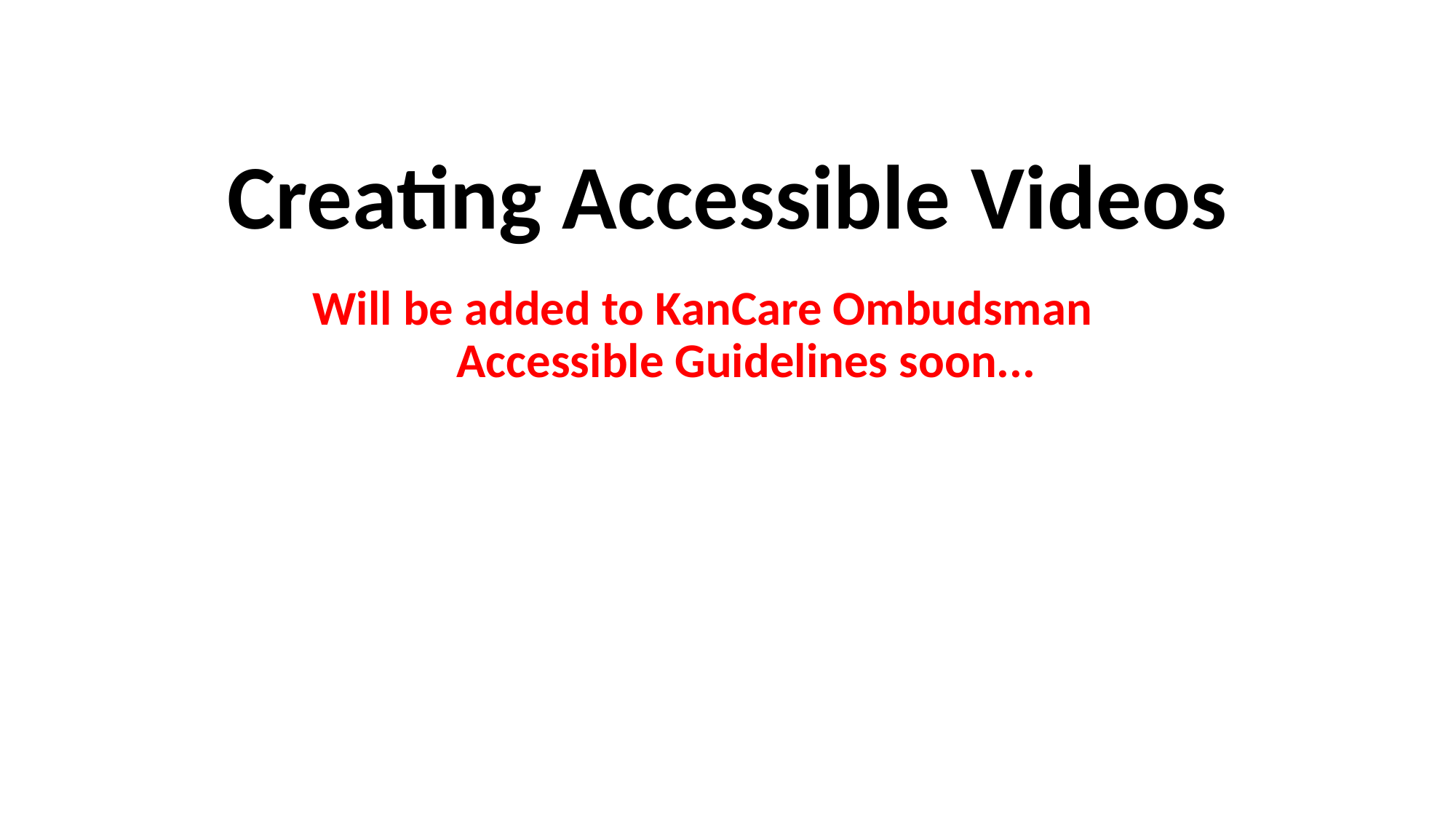

# Creating Accessible Videos
Will be added to KanCare Ombudsman         Accessible Guidelines soon...